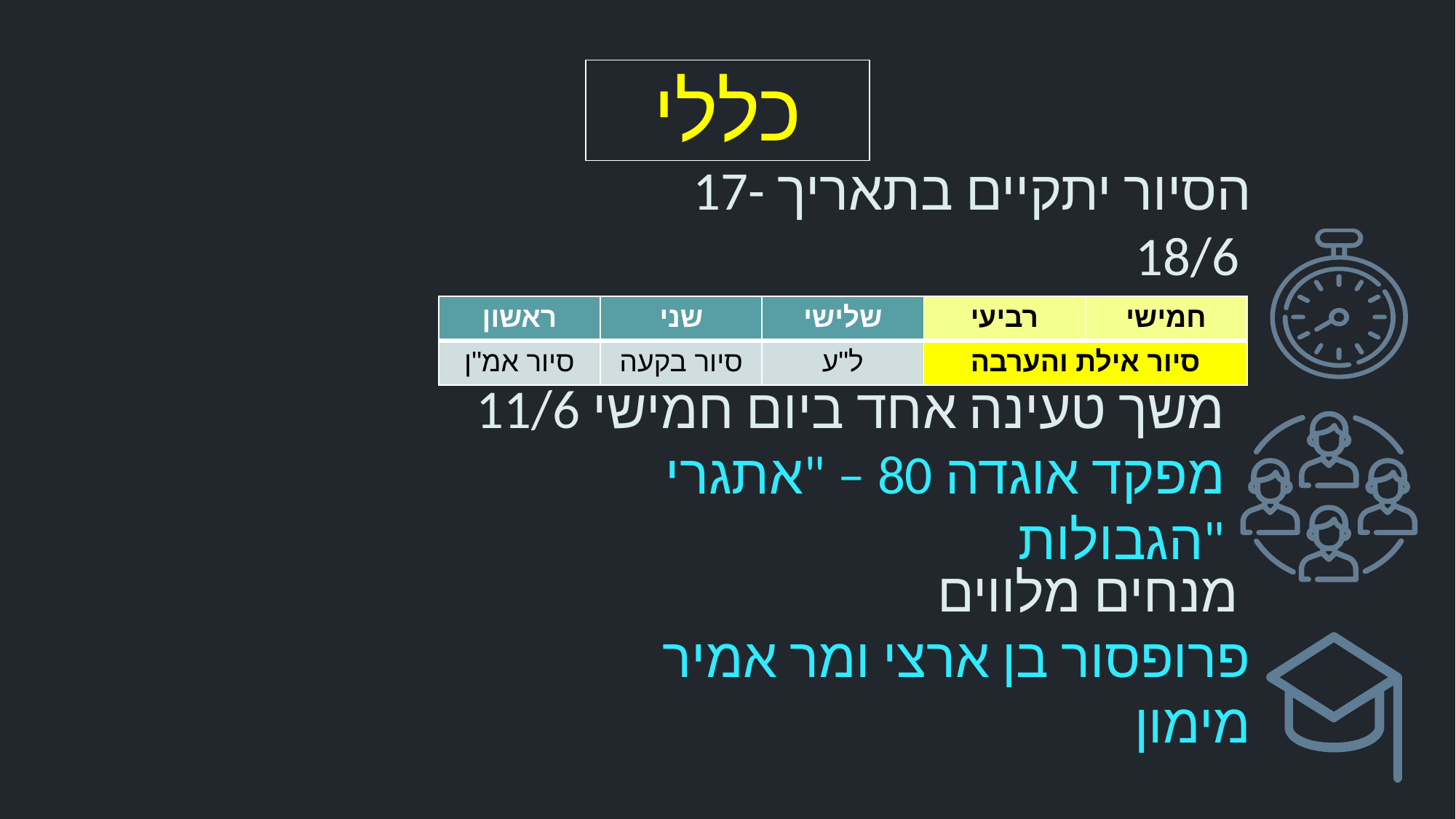

# כללי

הסיור יתקיים בתאריך 17-18/6

| ראשון | שני | שלישי | רביעי | חמישי |
| --- | --- | --- | --- | --- |
| סיור אמ"ן | סיור בקעה | ל"ע | סיור אילת והערבה |  |

משך טעינה אחד ביום חמישי 11/6
מפקד אוגדה 80 – "אתגרי הגבולות"

מנחים מלווים
פרופסור בן ארצי ומר אמיר מימון